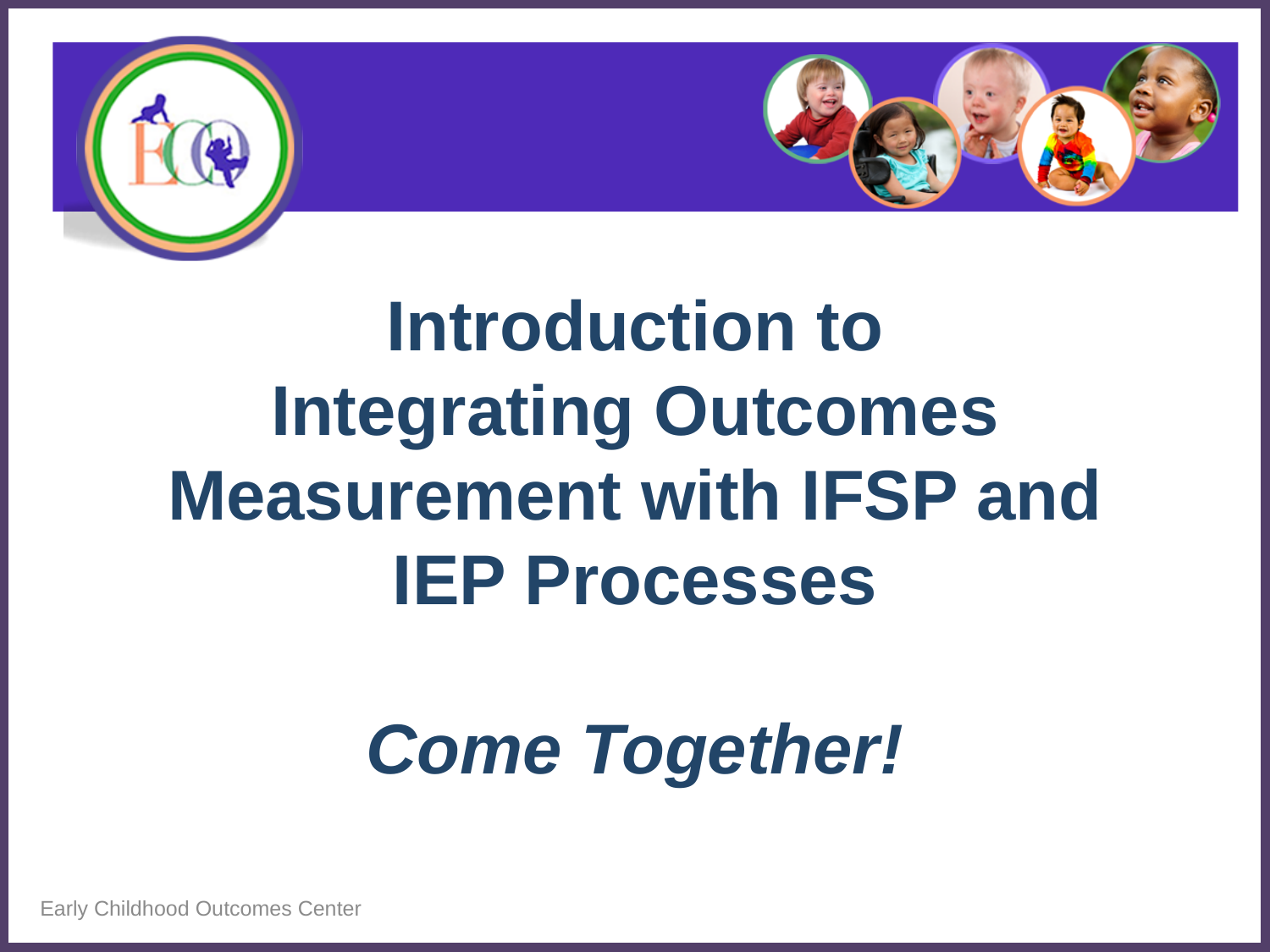

# Introduction to Integrating Outcomes Measurement with IFSP and IEP Processes Come Together!

Early Childhood Outcomes Center